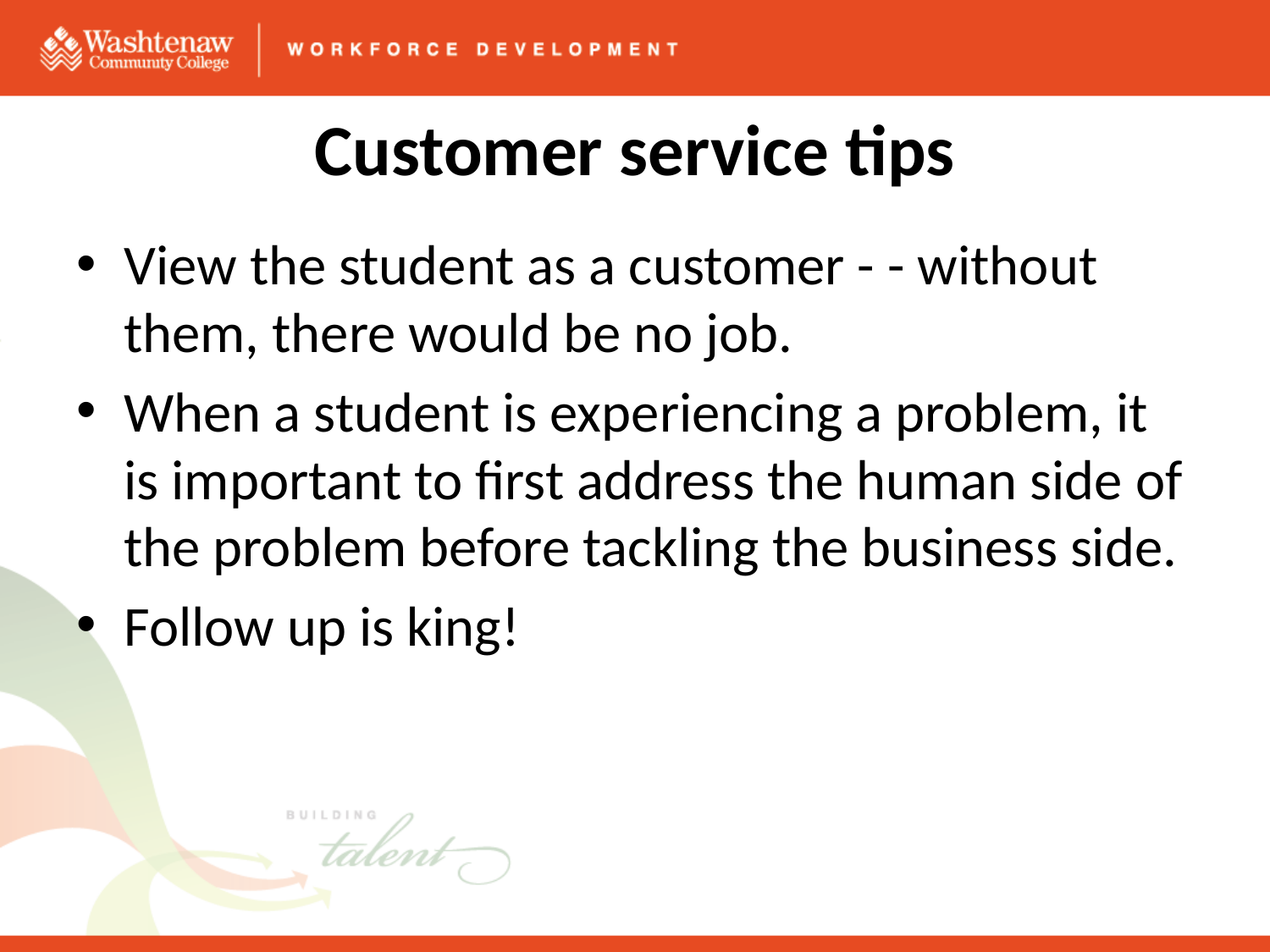

# Customer service tips
View the student as a customer - - without them, there would be no job.
When a student is experiencing a problem, it is important to first address the human side of the problem before tackling the business side.
Follow up is king!